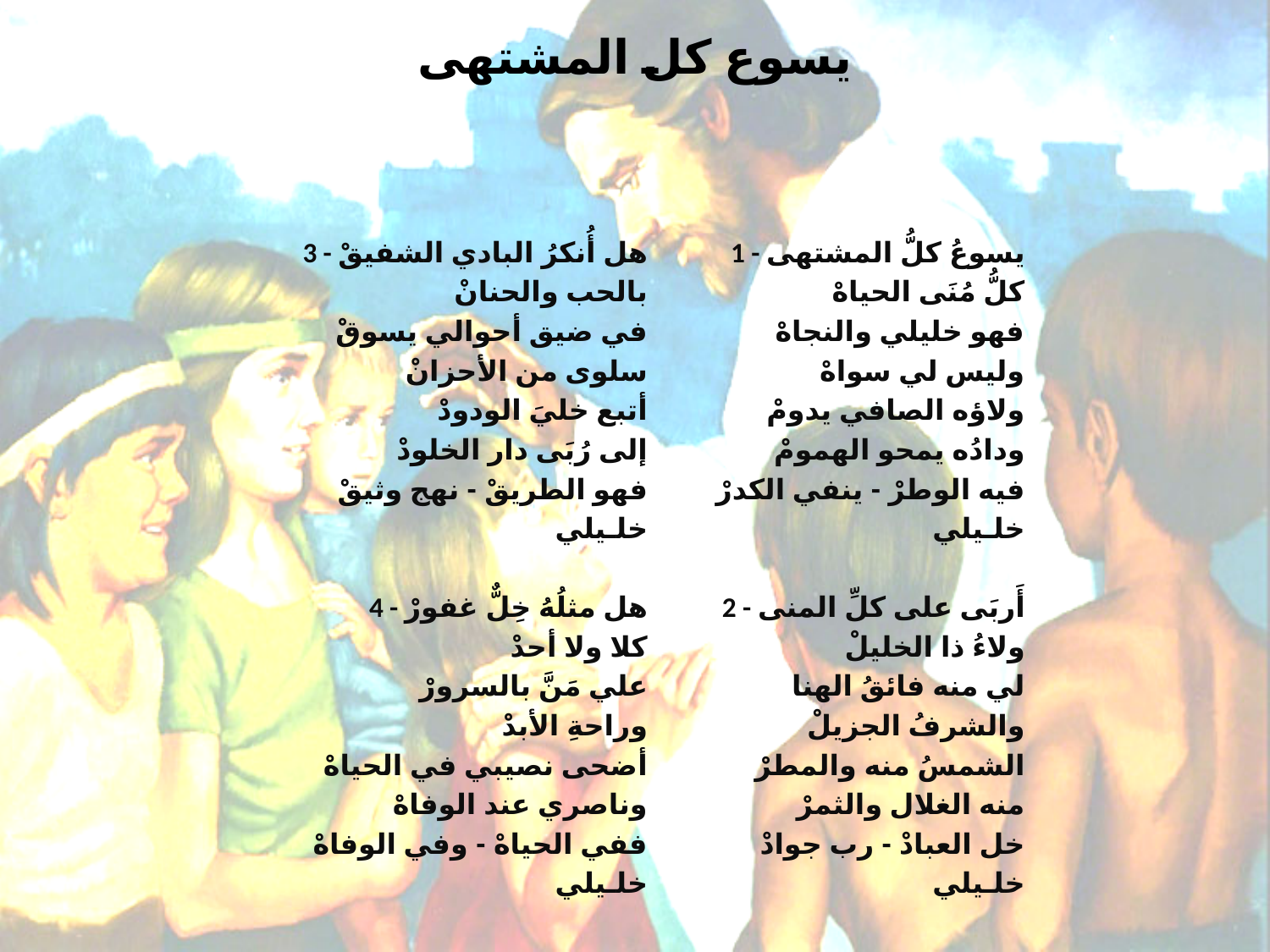

# يسوع كل المشتهى
3 - هل أُنكرُ البادي الشفيقْ
بالحب والحنانْ
في ضيق أحوالي يسوقْ
سلوى من الأحزانْ
أتبع خليَ الودودْ
إلى رُبَى دار الخلودْ
فهو الطريقْ - نهج وثيقْ
خلـيلي

4 - هل مثلُهُ خِلٌّ غفورْ
كلا ولا أحدْ
علي مَنَّ بالسرورْ
وراحةِ الأبدْ
أضحى نصيبي في الحياهْ
وناصري عند الوفاهْ
ففي الحياهْ - وفي الوفاهْ
خلـيلي
1 - يسوعُ كلُّ المشتهى
كلُّ مُنَى الحياهْ
فهو خليلي والنجاهْ
وليس لي سواهْ
ولاؤه الصافي يدومْ
ودادُه يمحو الهمومْ
فيه الوطرْ - ينفي الكدرْ
خلـيلي

2 - أَربَى على كلِّ المنى
ولاءُ ذا الخليلْ
لي منه فائقُ الهنا
والشرفُ الجزيلْ
الشمسُ منه والمطرْ
منه الغلال والثمرْ
خل العبادْ - رب جوادْ
خلـيلي